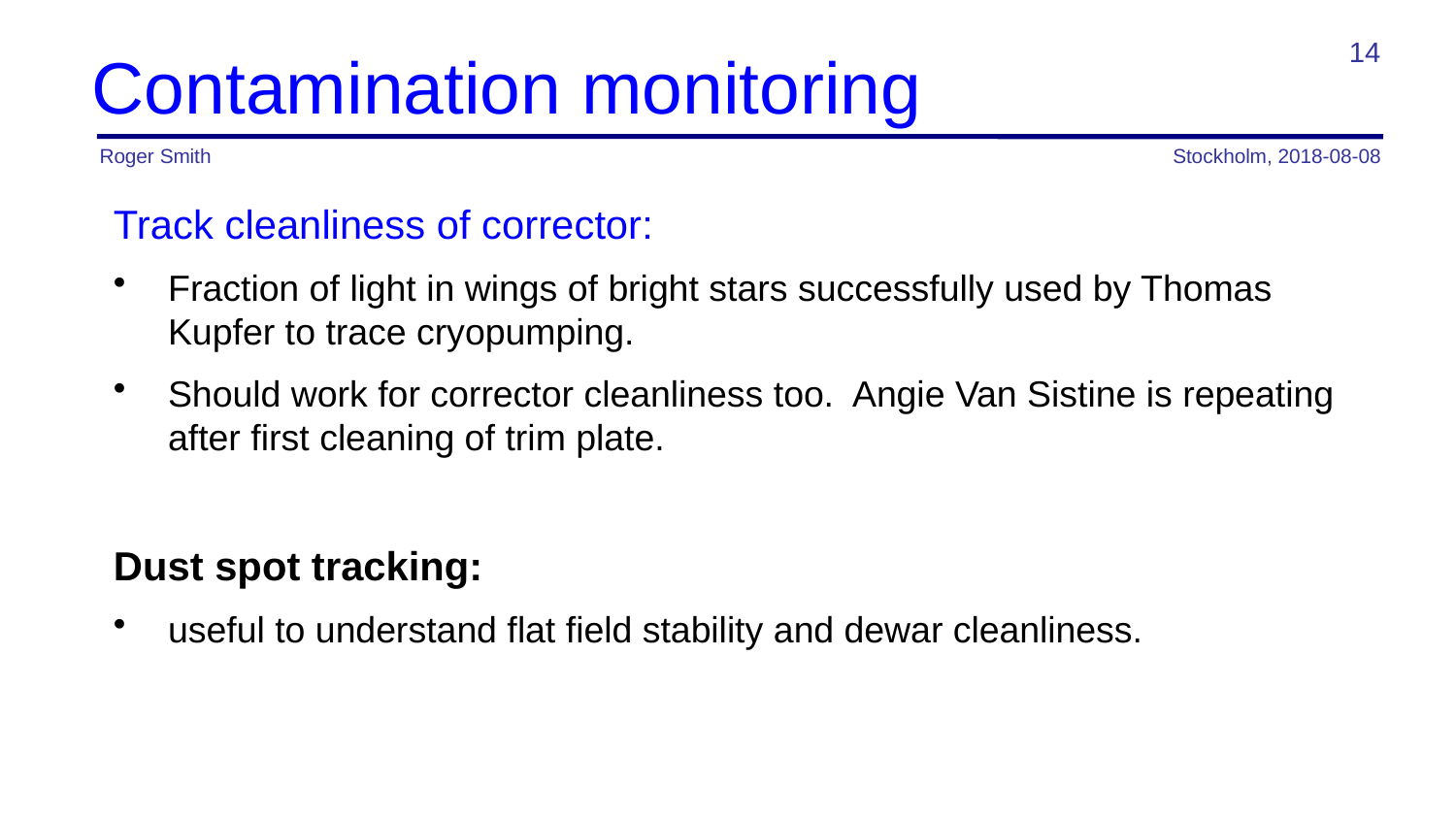

14
# Contamination monitoring
Roger Smith
Stockholm, 2018-08-08
Track cleanliness of corrector:
Fraction of light in wings of bright stars successfully used by Thomas Kupfer to trace cryopumping.
Should work for corrector cleanliness too.  Angie Van Sistine is repeating after first cleaning of trim plate.

Dust spot tracking:
useful to understand flat field stability and dewar cleanliness.